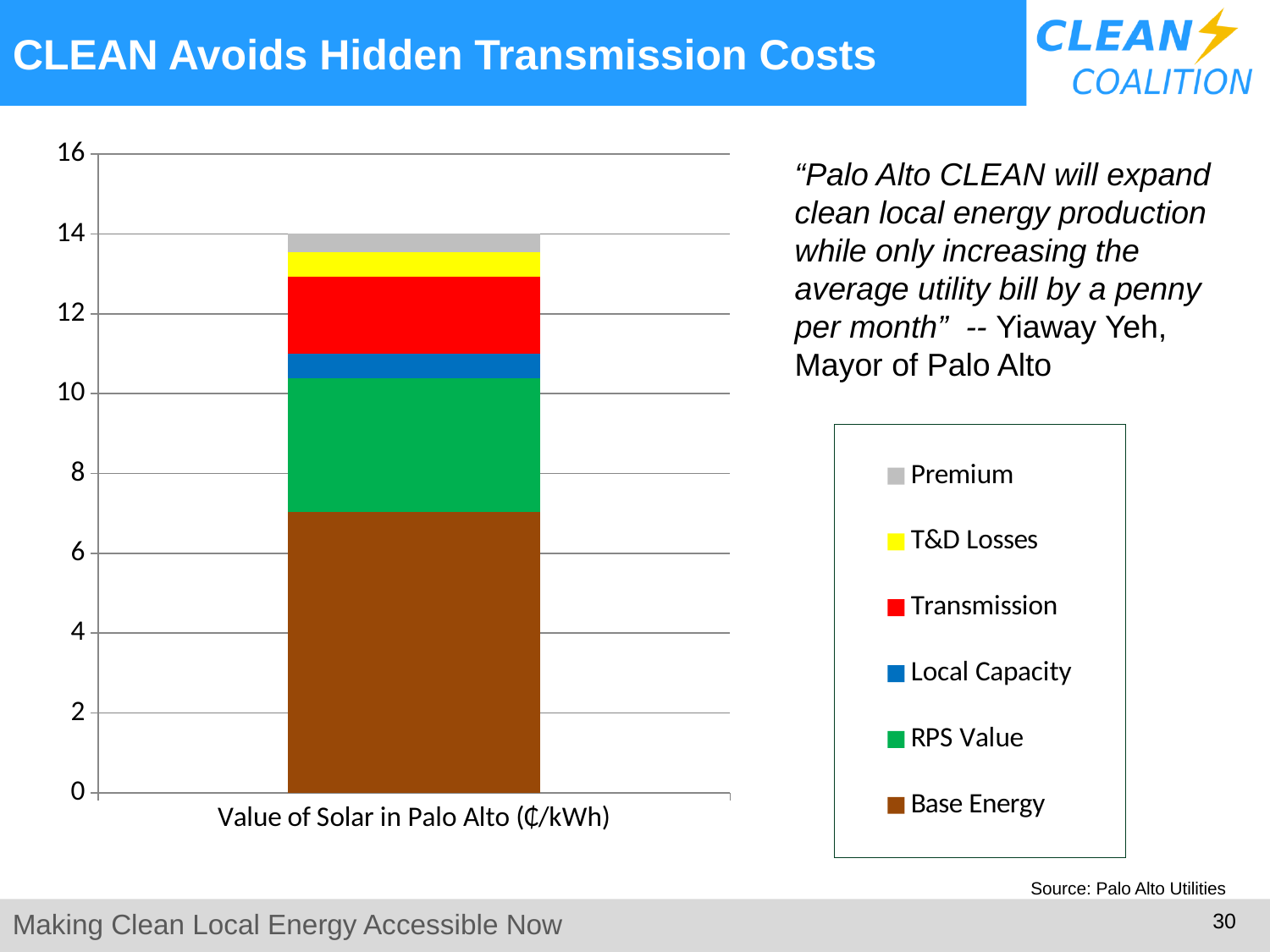

# CLEAN Avoids Hidden Transmission Costs

### Chart

| Category | Base Energy | RPS Value | Local Capacity | Transmission | T&D Losses | Premium |
|---|---|---|---|---|---|---|
| Value of Solar in Palo Alto (₵/kWh) | 7.04 | 3.349999999999999 | 0.6 | 1.94 | 0.62 | 0.45 |
“Palo Alto CLEAN will expand clean local energy production while only increasing the average utility bill by a penny per month”  -- Yiaway Yeh, Mayor of Palo Alto
Source: Palo Alto Utilities